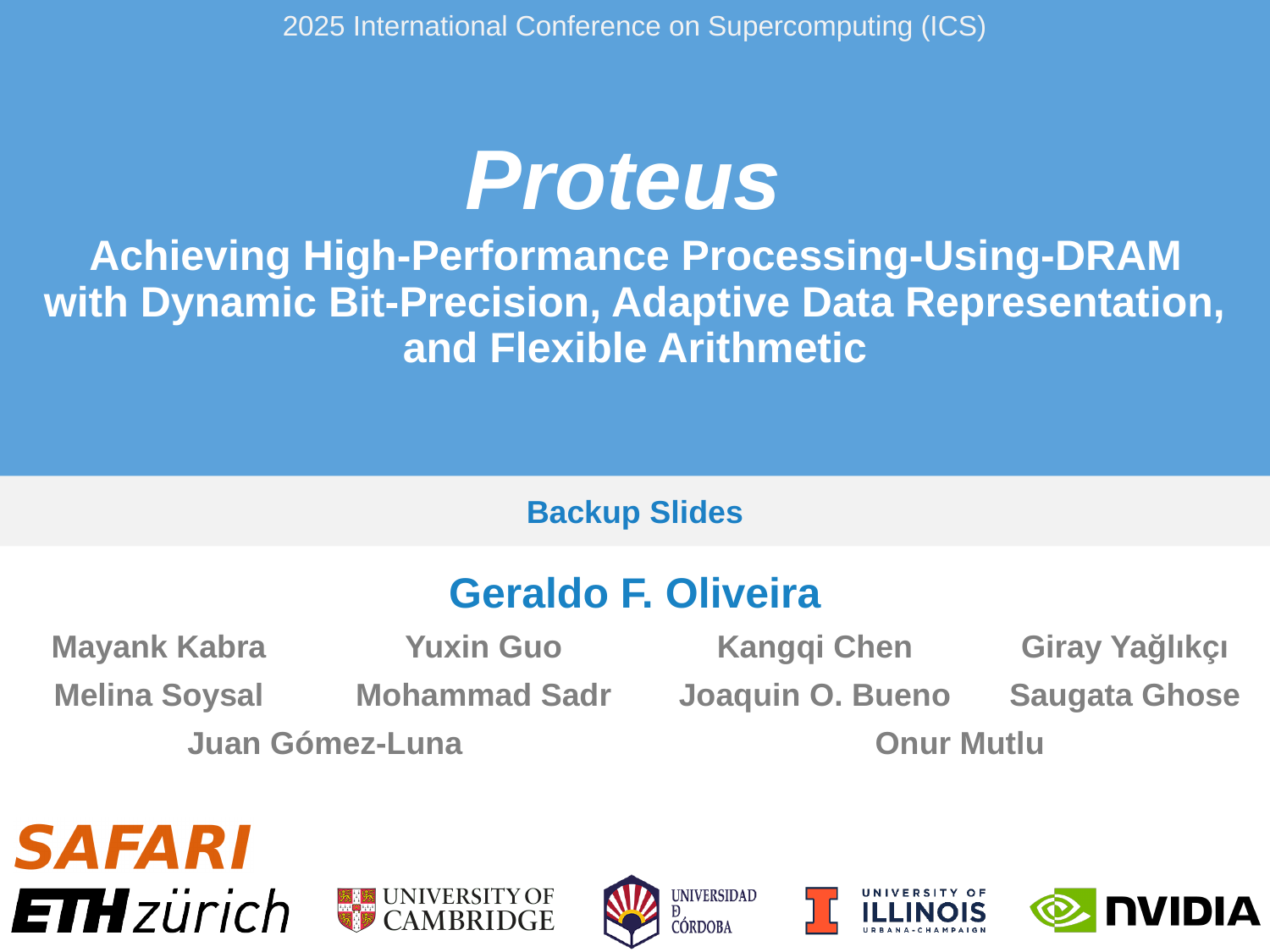

2025 International Conference on Supercomputing (ICS)
Proteus
 Achieving High-Performance Processing-Using-DRAM
with Dynamic Bit-Precision, Adaptive Data Representation, and Flexible Arithmetic
Backup Slides
| Geraldo F. Oliveira |  |  |  |
| --- | --- | --- | --- |
| Mayank Kabra | Yuxin Guo | Kangqi Chen | Giray Yağlıkçı |
| Melina Soysal | Mohammad Sadr | Joaquin O. Bueno | Saugata Ghose |
| Juan Gómez-Luna |  | Onur Mutlu |  |